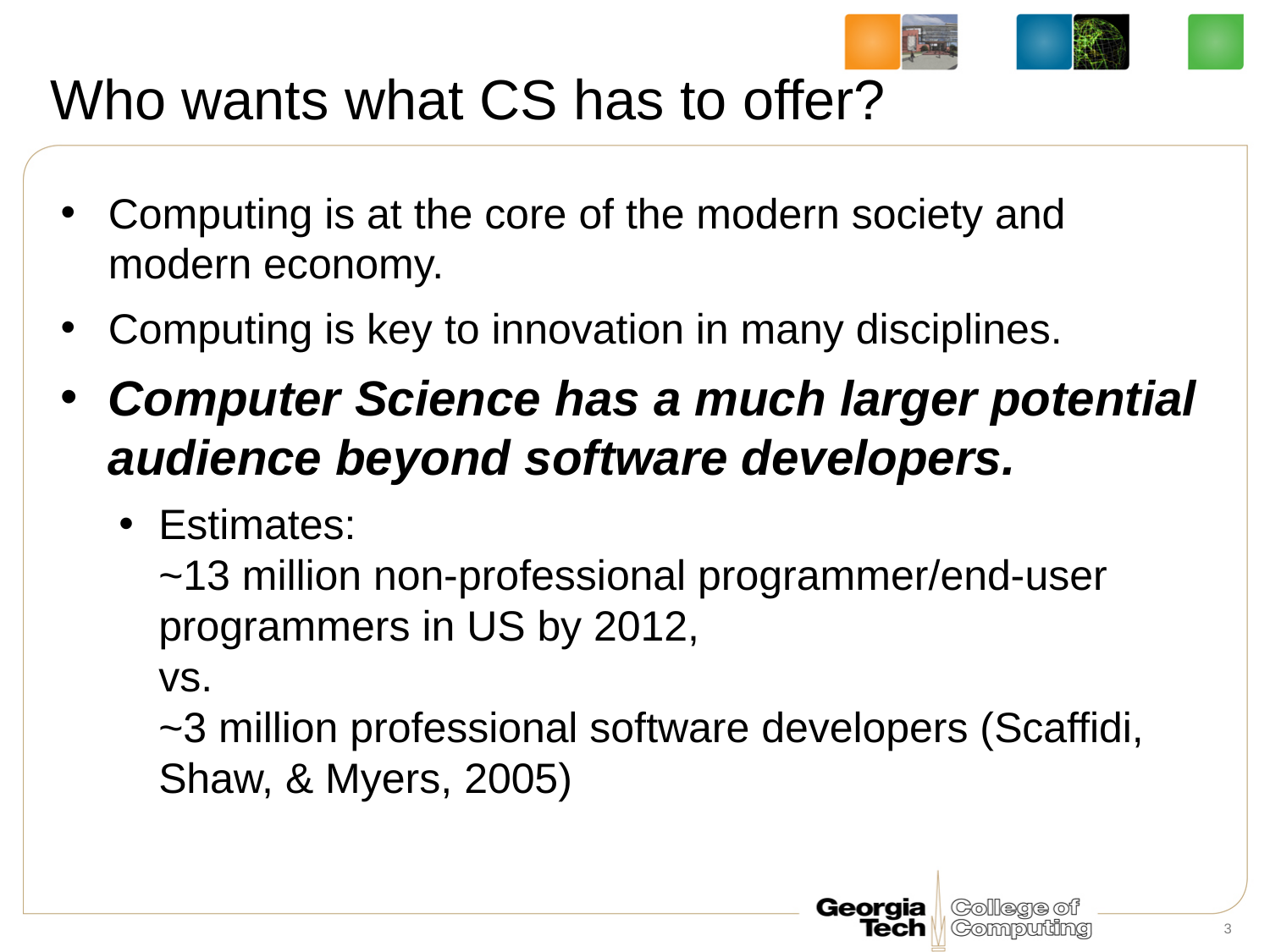

# Who wants what CS has to offer?
Computing is at the core of the modern society and modern economy.
Computing is key to innovation in many disciplines.
Computer Science has a much larger potential audience beyond software developers.
Estimates:
~13 million non-professional programmer/end-user programmers in US by 2012,
vs.
~3 million professional software developers (Scaffidi, Shaw, & Myers, 2005)
3